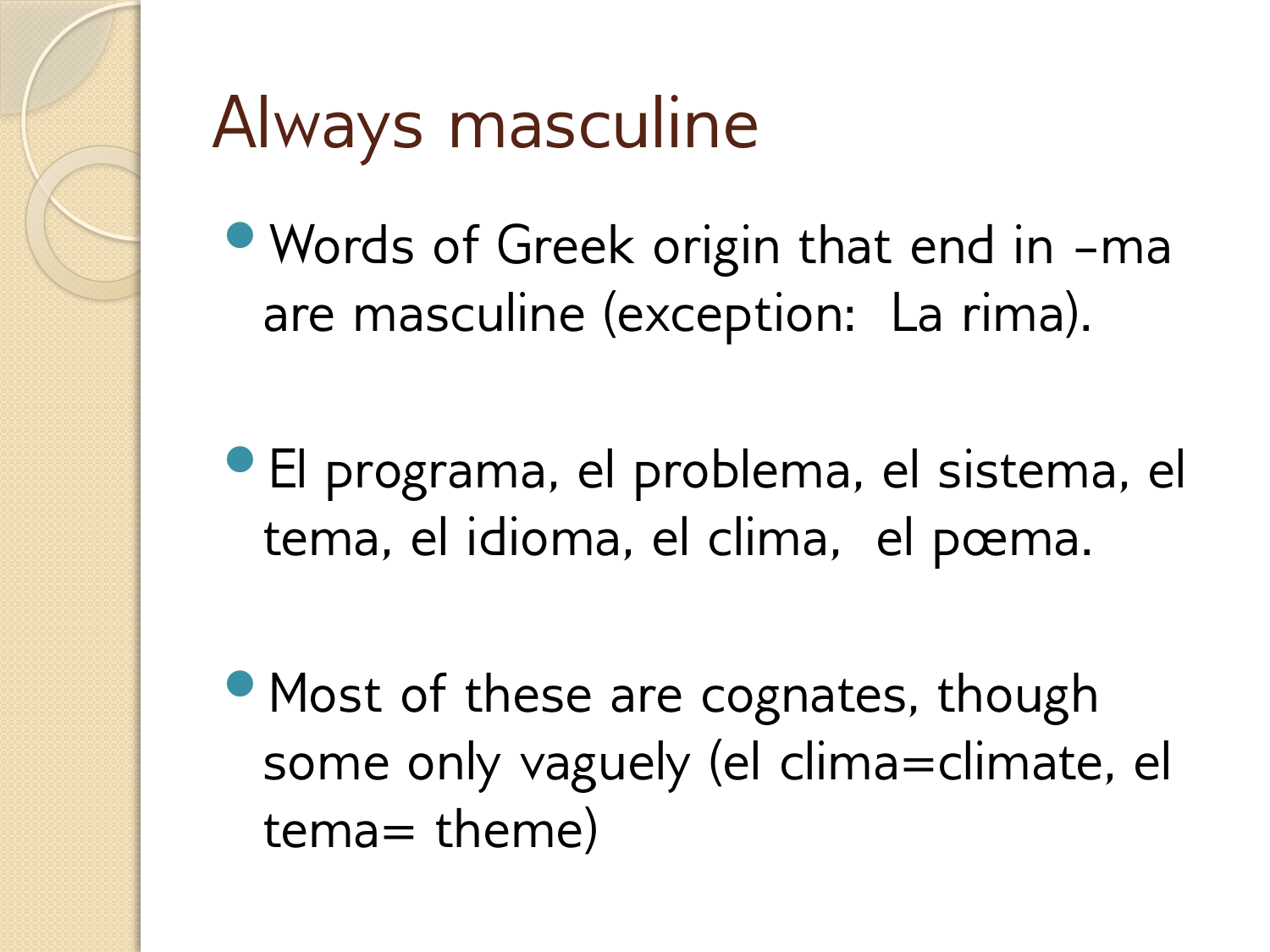

# Always masculine
Words of Greek origin that end in –ma are masculine (exception:  La rima).

El programa, el problema, el sistema, el tema, el idioma, el clima,  el poema.

Most of these are cognates, though some only vaguely (el clima=climate, el tema= theme)